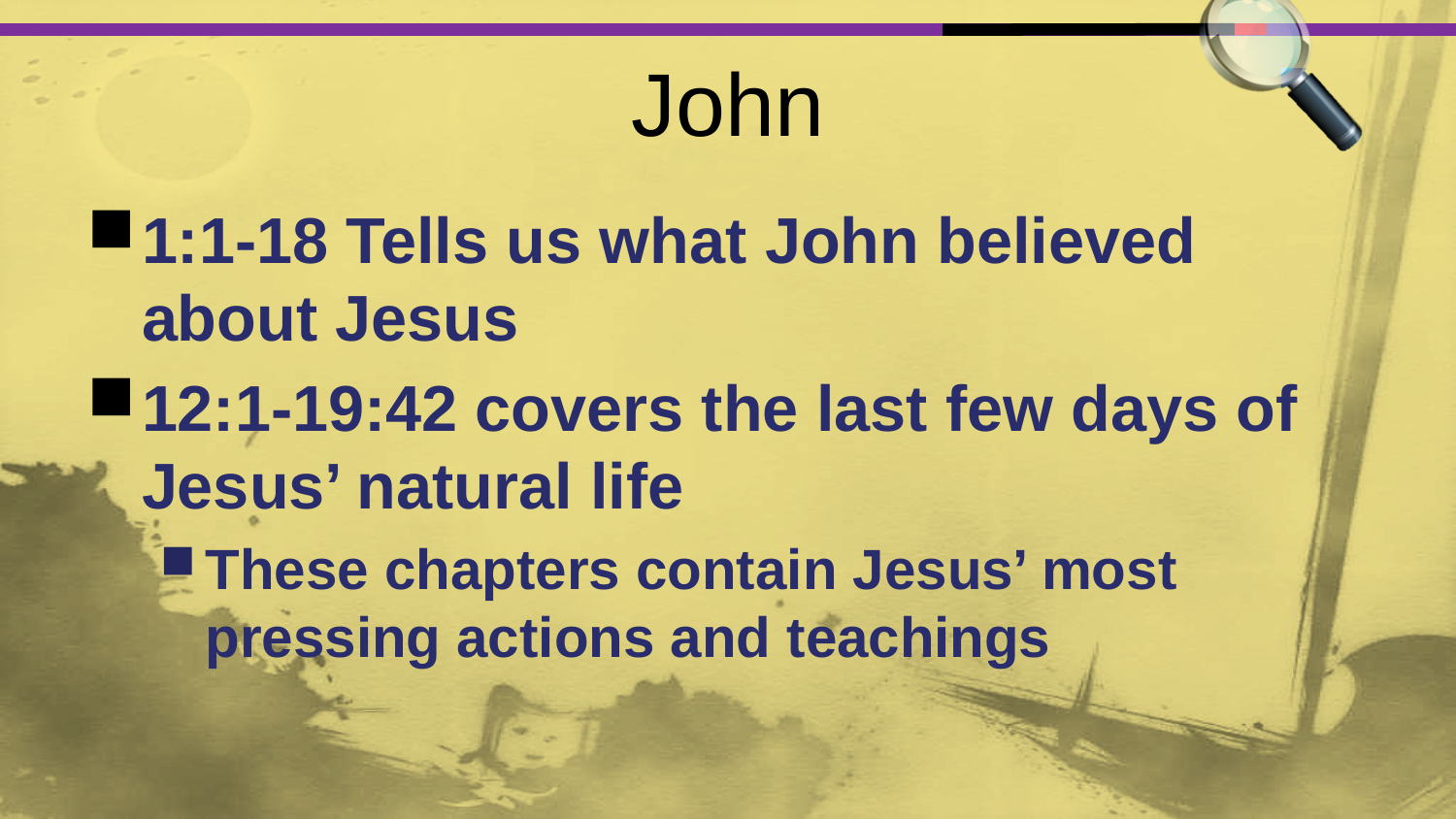

# John
1:1-18 Tells us what John believed about Jesus
12:1-19:42 covers the last few days of Jesus’ natural life
These chapters contain Jesus’ most pressing actions and teachings